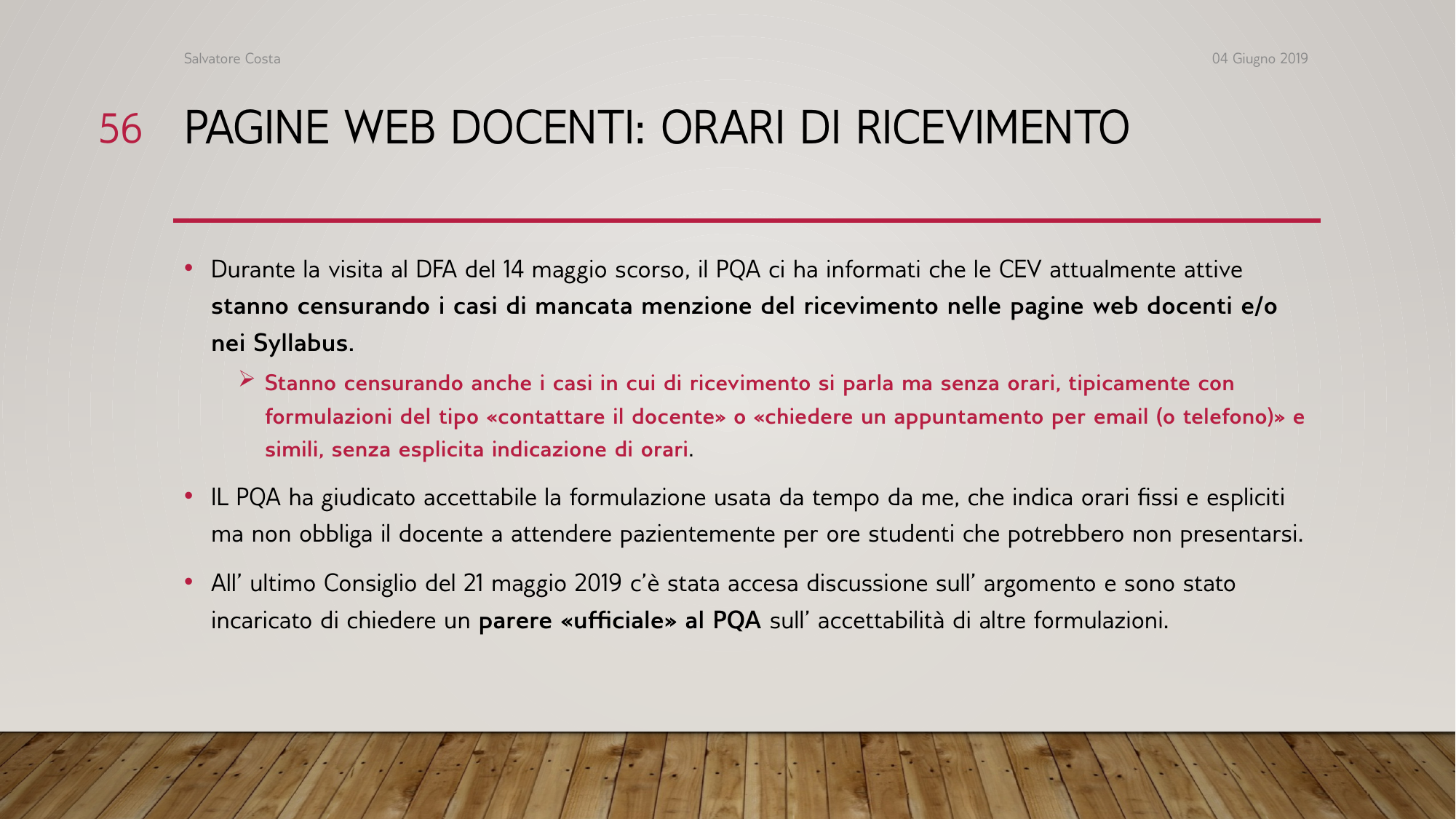

Salvatore Costa
04 Giugno 2019
56
# pagine web docenti: Orari di ricevimento
Durante la visita al DFA del 14 maggio scorso, il PQA ci ha informati che le CEV attualmente attive stanno censurando i casi di mancata menzione del ricevimento nelle pagine web docenti e/o nei Syllabus.
Stanno censurando anche i casi in cui di ricevimento si parla ma senza orari, tipicamente con formulazioni del tipo «contattare il docente» o «chiedere un appuntamento per email (o telefono)» e simili, senza esplicita indicazione di orari.
IL PQA ha giudicato accettabile la formulazione usata da tempo da me, che indica orari fissi e espliciti ma non obbliga il docente a attendere pazientemente per ore studenti che potrebbero non presentarsi.
All’ ultimo Consiglio del 21 maggio 2019 c’è stata accesa discussione sull’ argomento e sono stato incaricato di chiedere un parere «ufficiale» al PQA sull’ accettabilità di altre formulazioni.